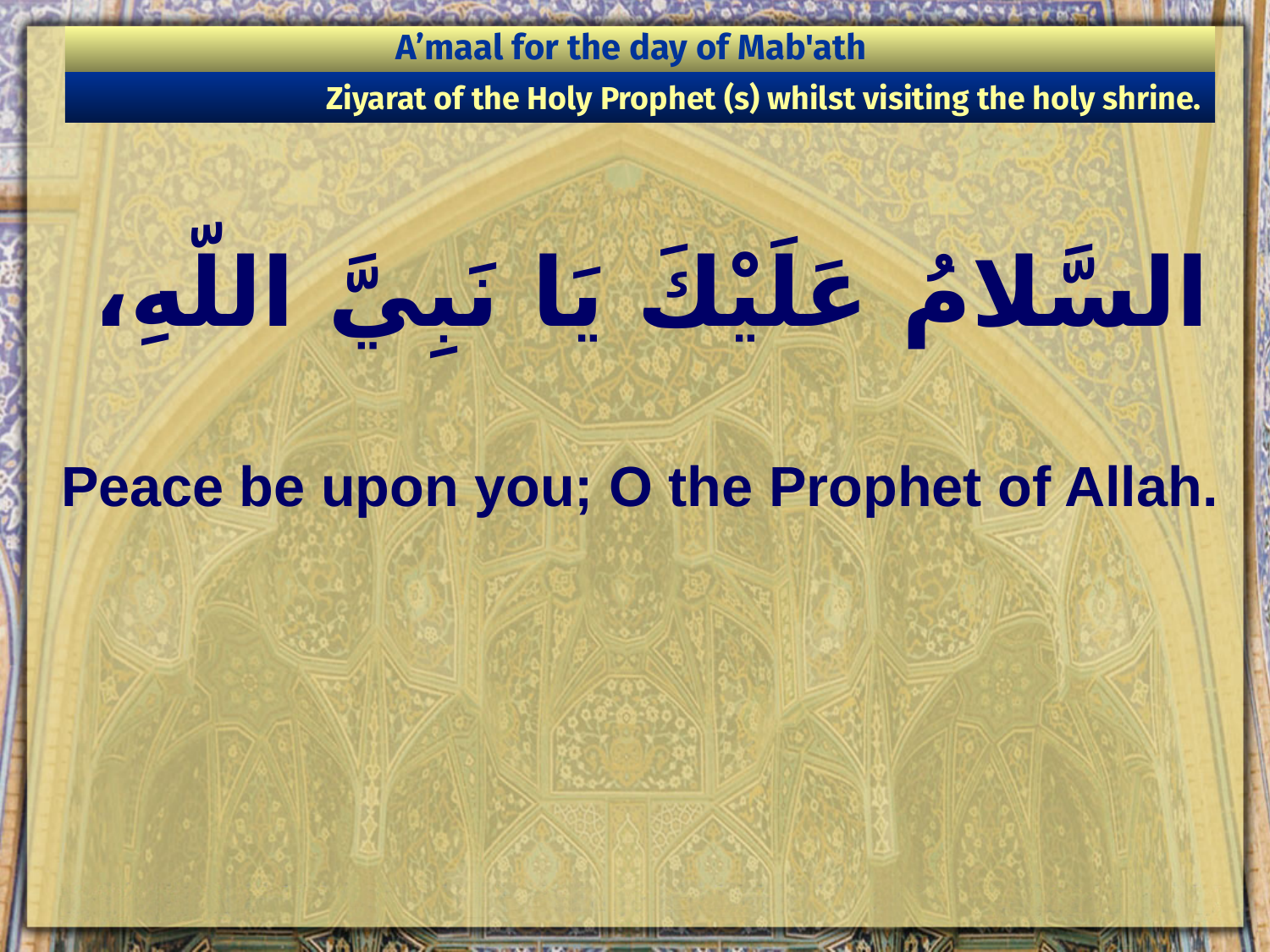

A’maal for the day of Mab'ath
Ziyarat of the Holy Prophet (s) whilst visiting the holy shrine.
# السَّلامُ عَلَيْكَ يَا نَبِيَّ اللّهِ،
Peace be upon you; O the Prophet of Allah.